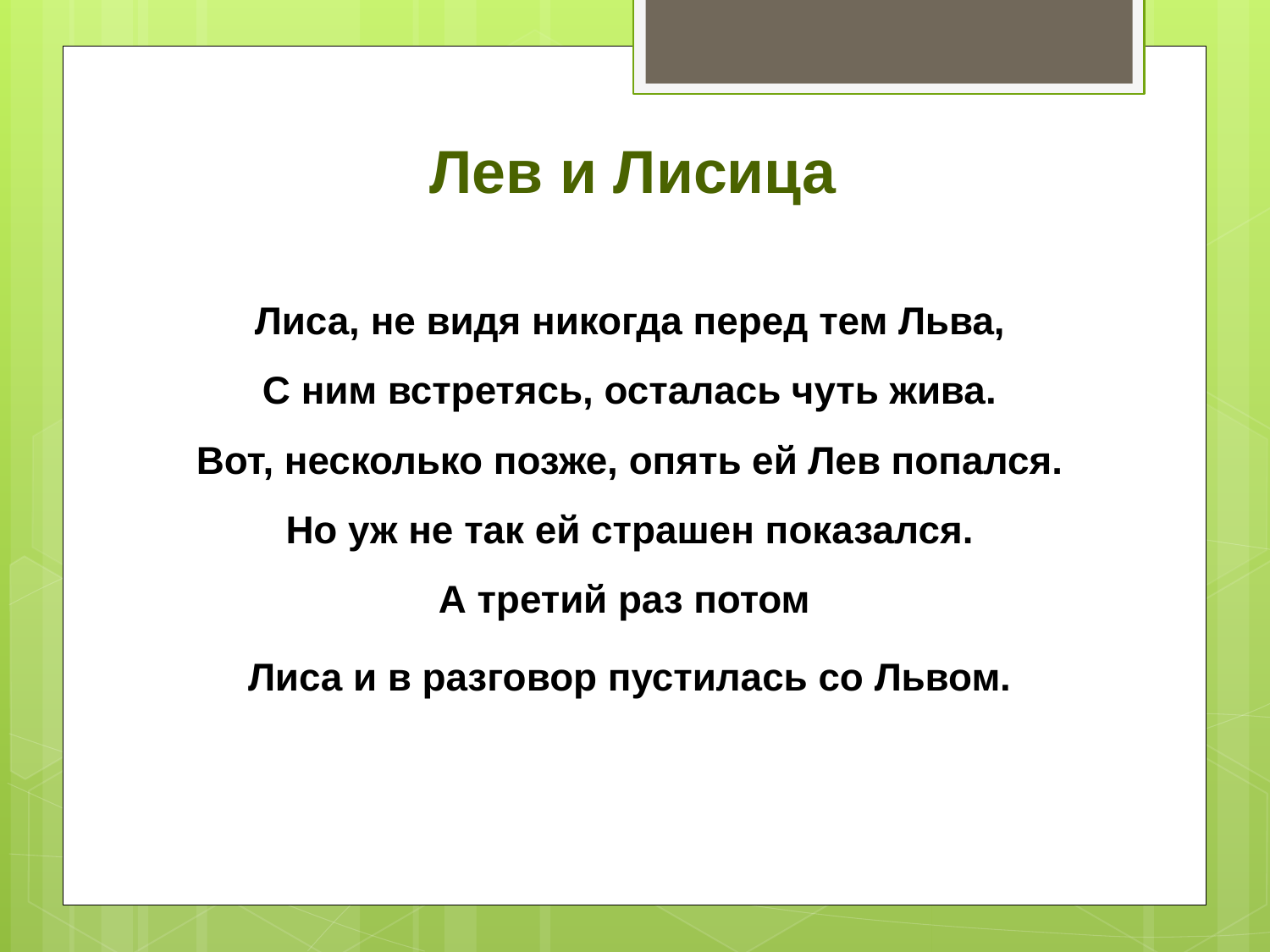

# Лев и Лисица
Лиса, не видя никогда перед тем Льва,
С ним встретясь, осталась чуть жива.
Вот, несколько позже, опять ей Лев попался.
‎Но уж не так ей страшен показался.
‎А третий раз потом
Лиса и в разговор пустилась со Львом.